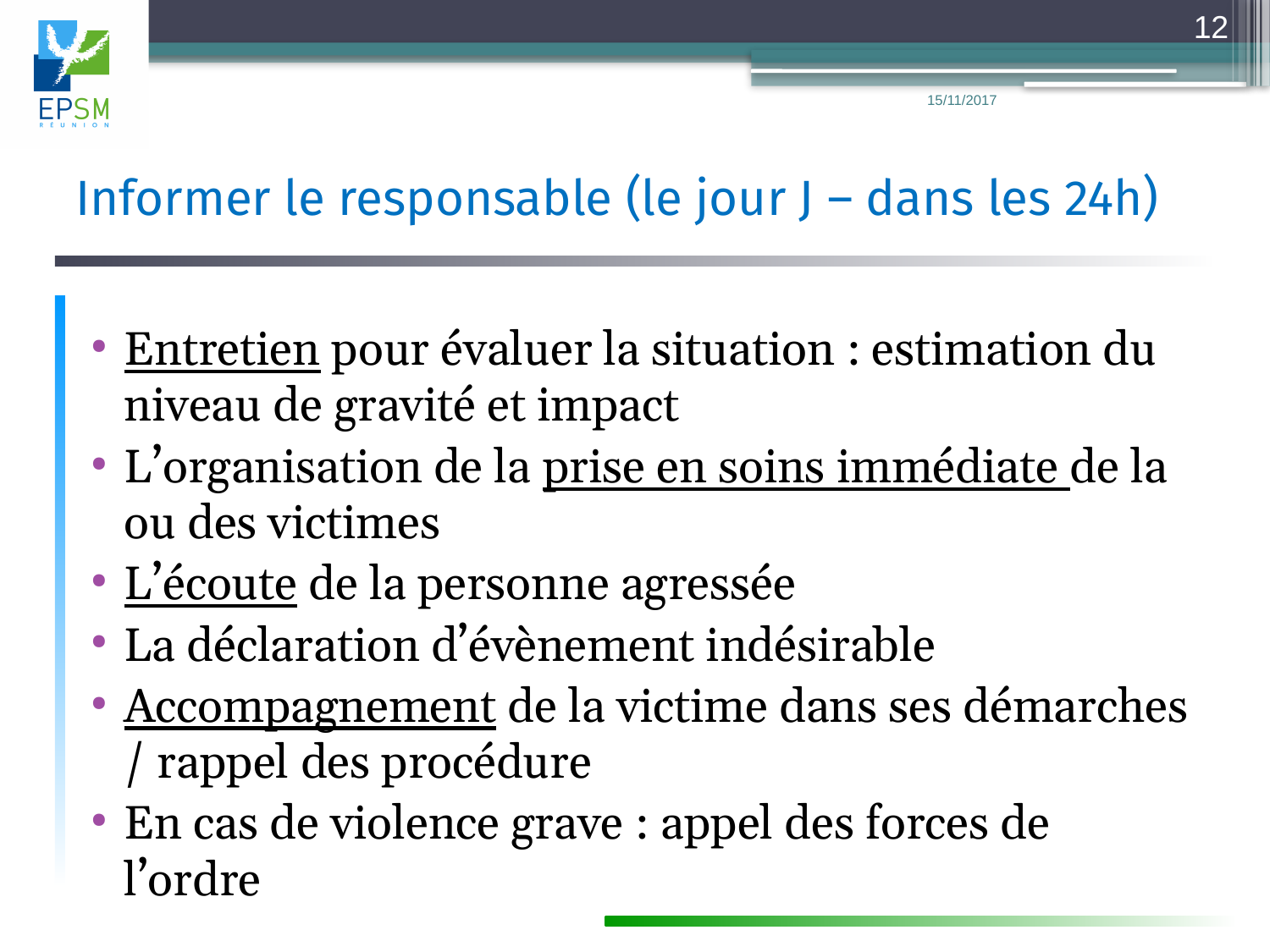

12

15/11/2017
# Informer le responsable (le jour J – dans les 24h)
Entretien pour évaluer la situation : estimation du niveau de gravité et impact
L’organisation de la prise en soins immédiate de la ou des victimes
L’écoute de la personne agressée
La déclaration d’évènement indésirable
Accompagnement de la victime dans ses démarches / rappel des procédure
En cas de violence grave : appel des forces de l’ordre